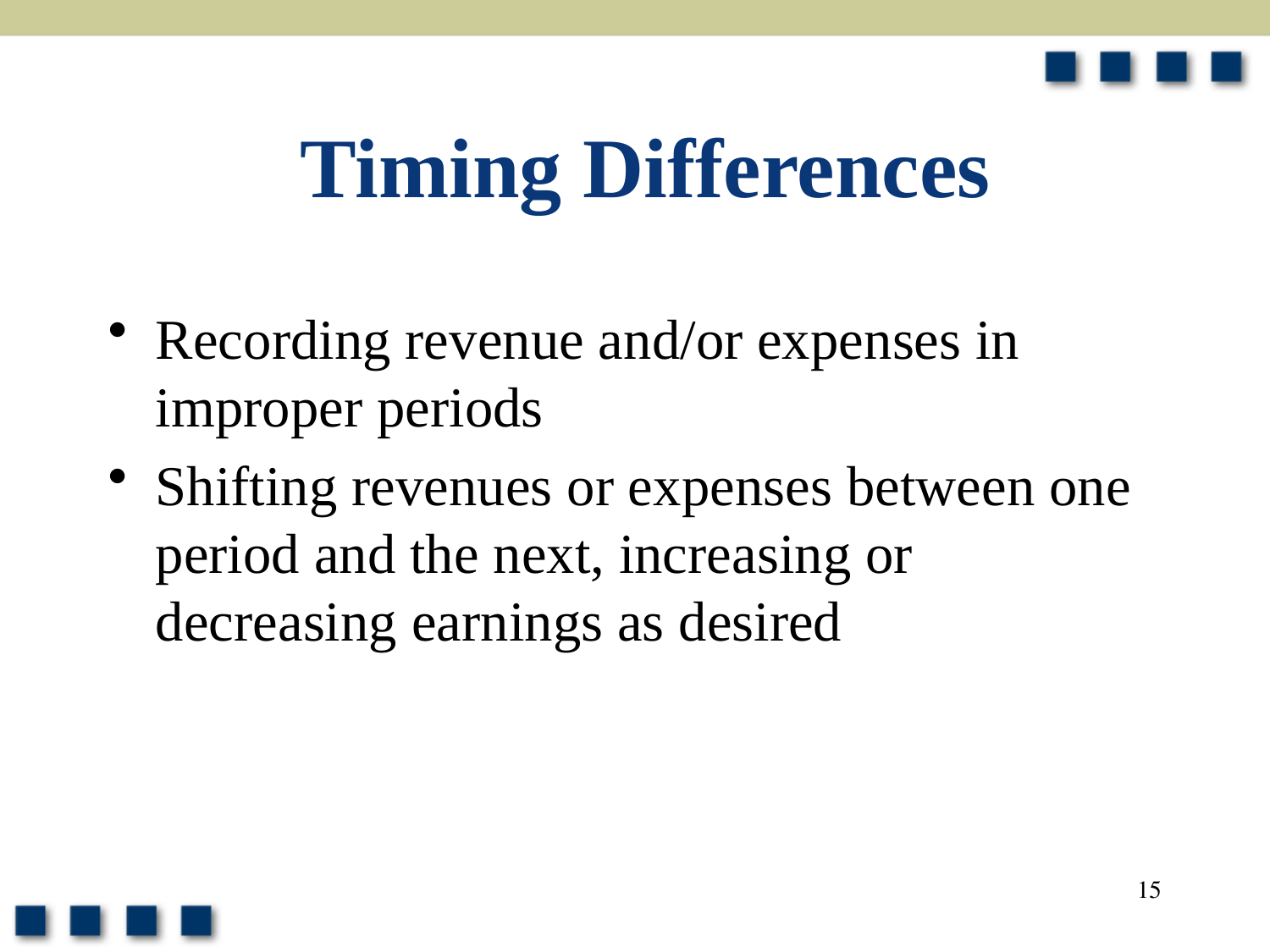

# Timing Differences
Recording revenue and/or expenses in improper periods
Shifting revenues or expenses between one period and the next, increasing or decreasing earnings as desired

15